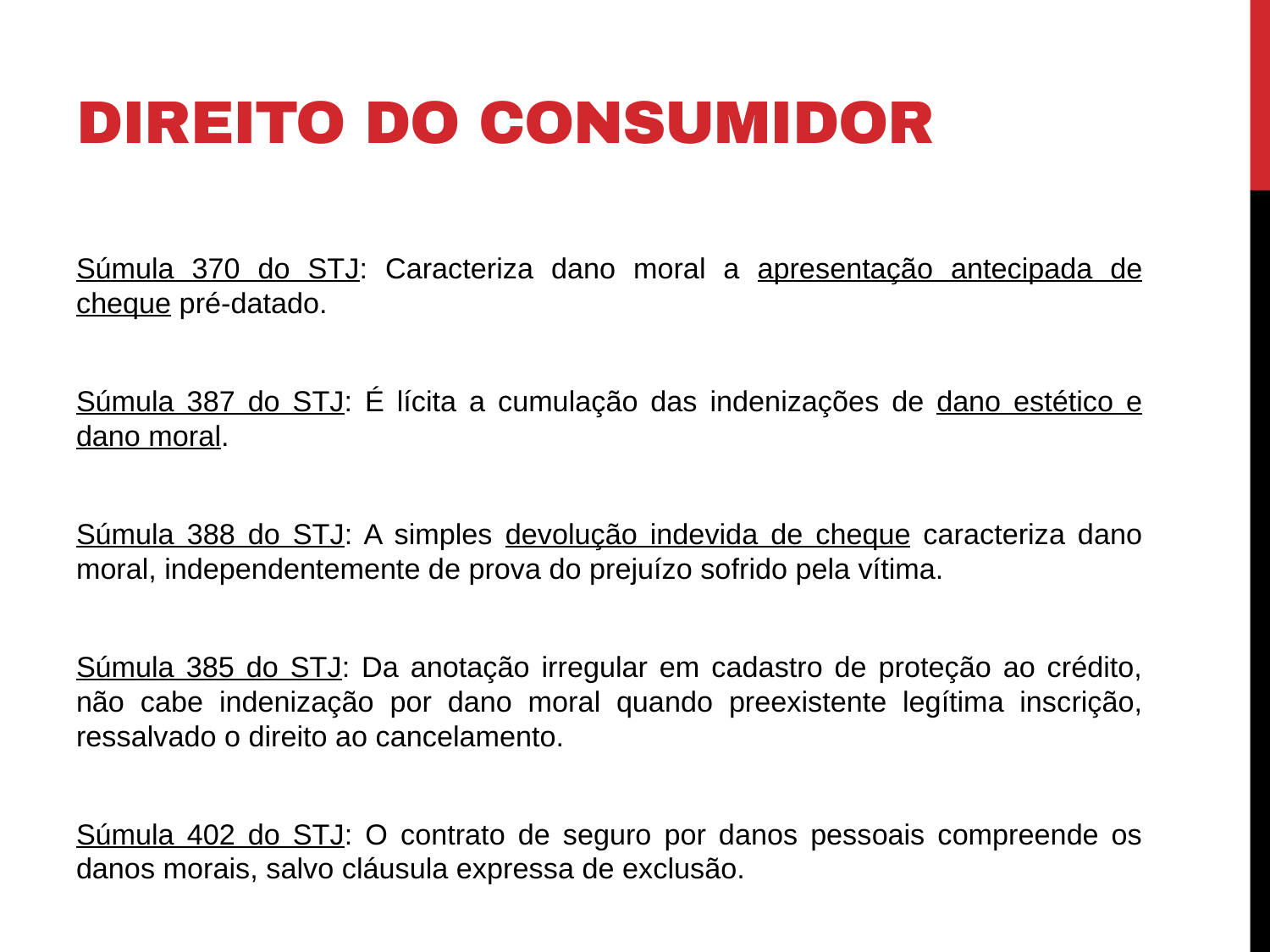

# Direito do consumidor
Súmula 370 do STJ: Caracteriza dano moral a apresentação antecipada de cheque pré-datado.

Súmula 387 do STJ: É lícita a cumulação das indenizações de dano estético e dano moral.

Súmula 388 do STJ: A simples devolução indevida de cheque caracteriza dano moral, independentemente de prova do prejuízo sofrido pela vítima.

Súmula 385 do STJ: Da anotação irregular em cadastro de proteção ao crédito, não cabe indenização por dano moral quando preexistente legítima inscrição, ressalvado o direito ao cancelamento.

Súmula 402 do STJ: O contrato de seguro por danos pessoais compreende os danos morais, salvo cláusula expressa de exclusão.